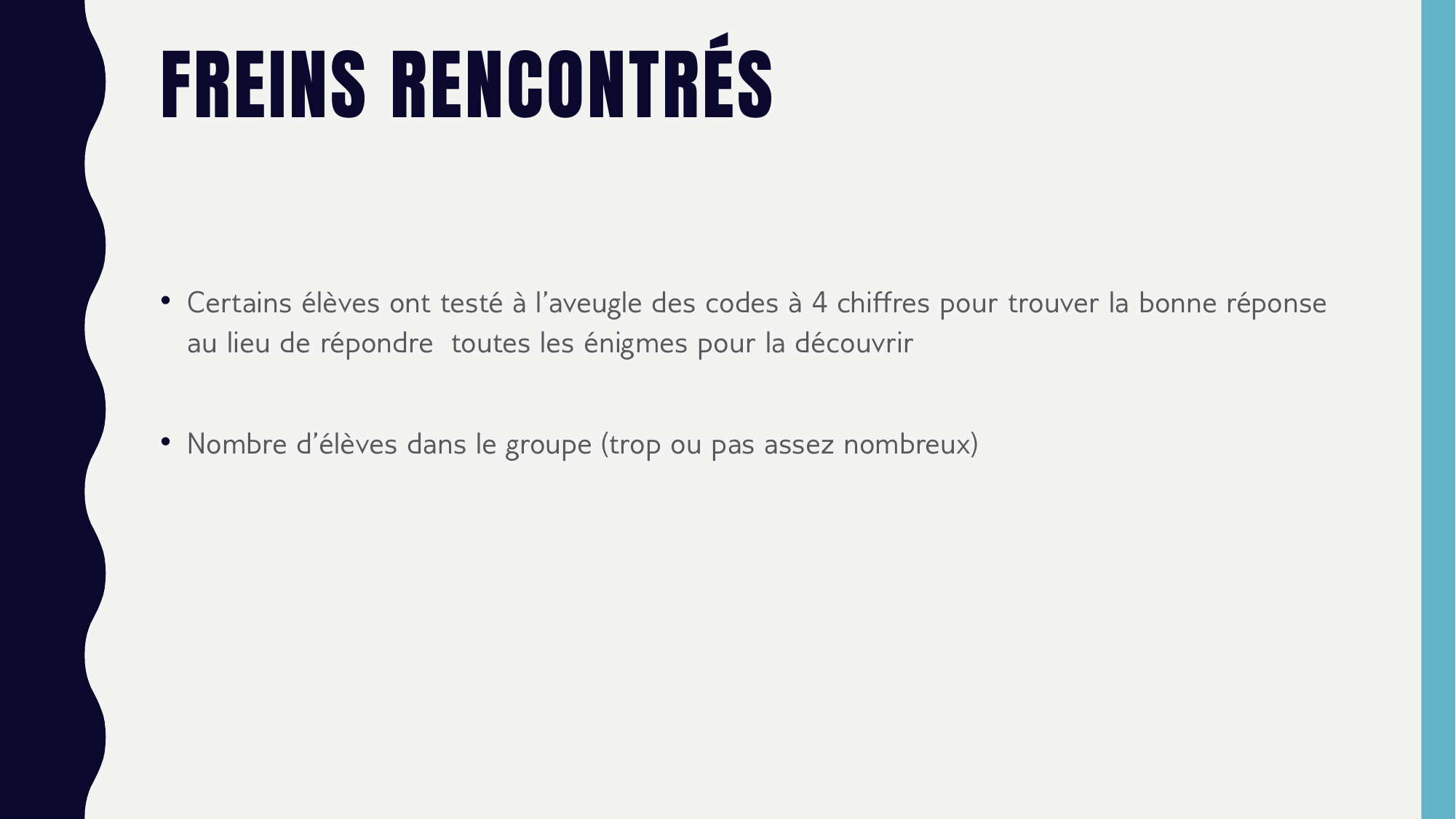

# Freins rencontrés
Certains élèves ont testé à l’aveugle des codes à 4 chiffres pour trouver la bonne réponse 
au lieu de répondre  toutes les énigmes pour la découvrir

Nombre d’élèves dans le groupe (trop ou pas assez nombreux)